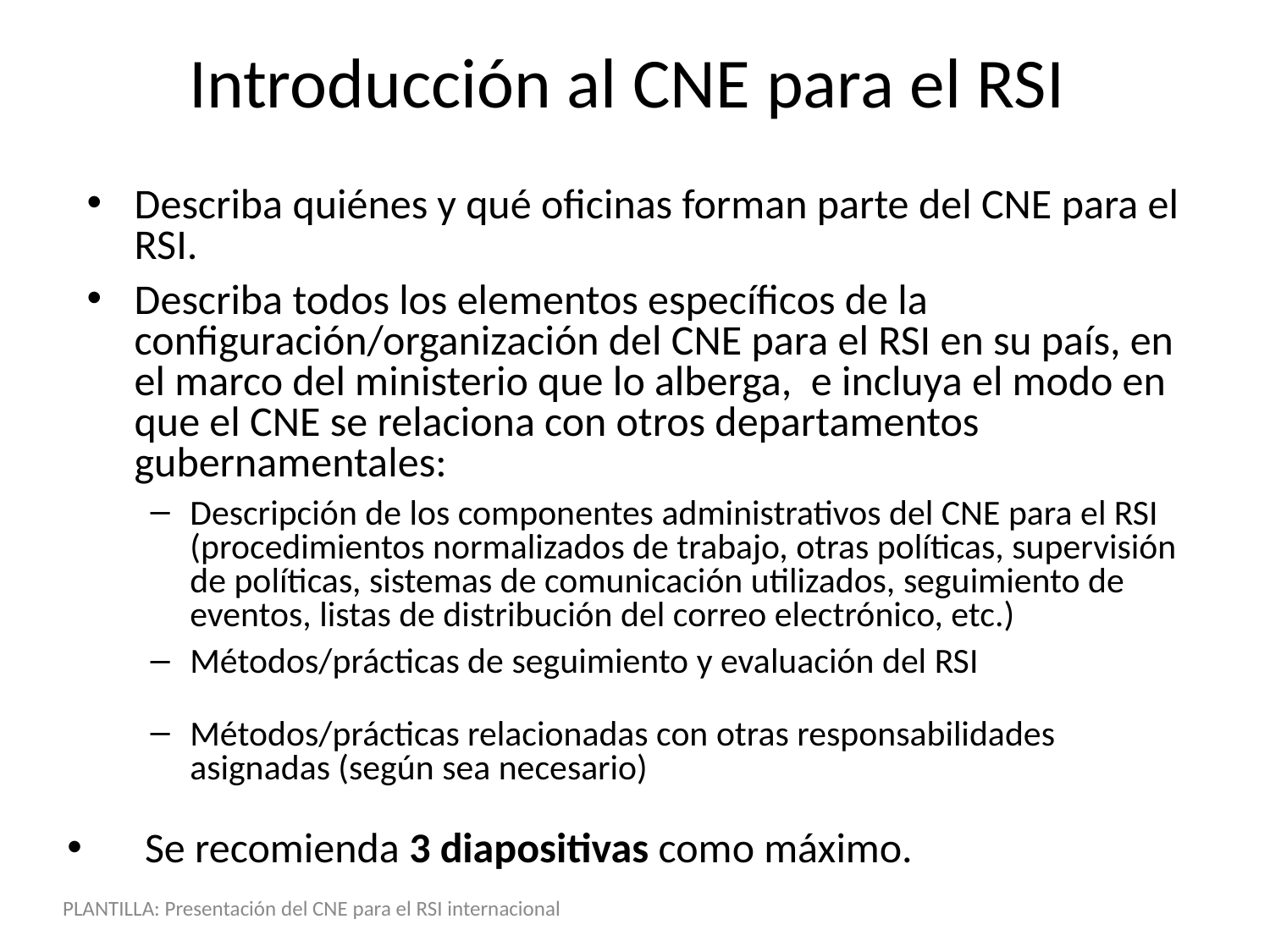

Introducción al CNE para el RSI
Describa quiénes y qué oficinas forman parte del CNE para el RSI.

Describa todos los elementos específicos de la configuración/organización del CNE para el RSI en su país, en el marco del ministerio que lo alberga,  e incluya el modo en que el CNE se relaciona con otros departamentos gubernamentales:

Descripción de los componentes administrativos del CNE para el RSI (procedimientos normalizados de trabajo, otras políticas, supervisión de políticas, sistemas de comunicación utilizados, seguimiento de eventos, listas de distribución del correo electrónico, etc.)

Métodos/prácticas de seguimiento y evaluación del RSI

Métodos/prácticas relacionadas con otras responsabilidades asignadas (según sea necesario)
     Se recomienda 3 diapositivas como máximo.
PLANTILLA: Presentación del CNE para el RSI internacional